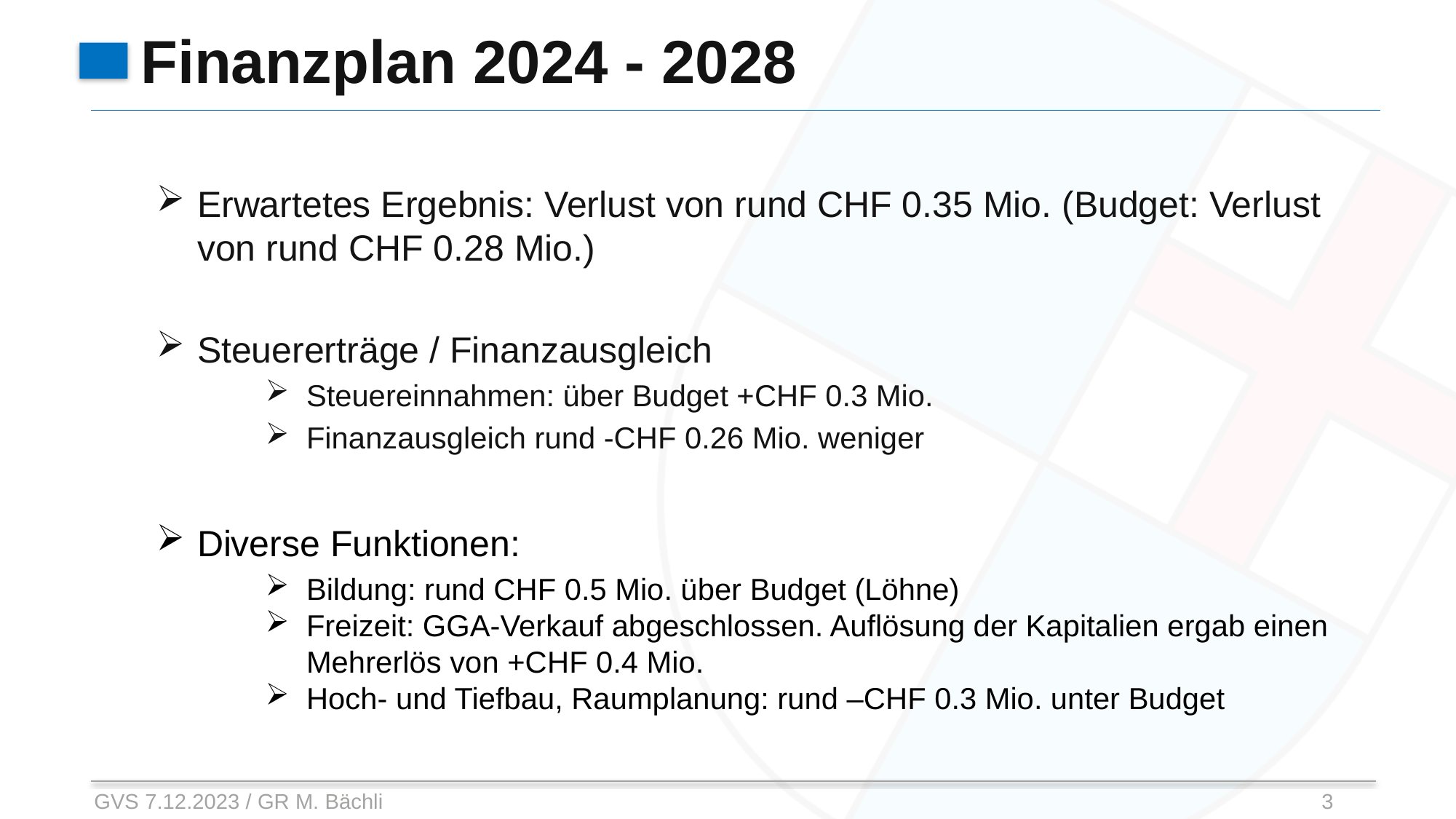

# Finanzplan 2024 - 2028
Erwartetes Ergebnis: Verlust von rund CHF 0.35 Mio. (Budget: Verlust von rund CHF 0.28 Mio.)

Steuererträge / Finanzausgleich
Steuereinnahmen: über Budget +CHF 0.3 Mio.
Finanzausgleich rund -CHF 0.26 Mio. weniger

Diverse Funktionen:
Bildung: rund CHF 0.5 Mio. über Budget (Löhne)
Freizeit: GGA-Verkauf abgeschlossen. Auflösung der Kapitalien ergab einen Mehrerlös von +CHF 0.4 Mio.
Hoch- und Tiefbau, Raumplanung: rund –CHF 0.3 Mio. unter Budget

GVS 7.12.2023 / GR M. Bächli